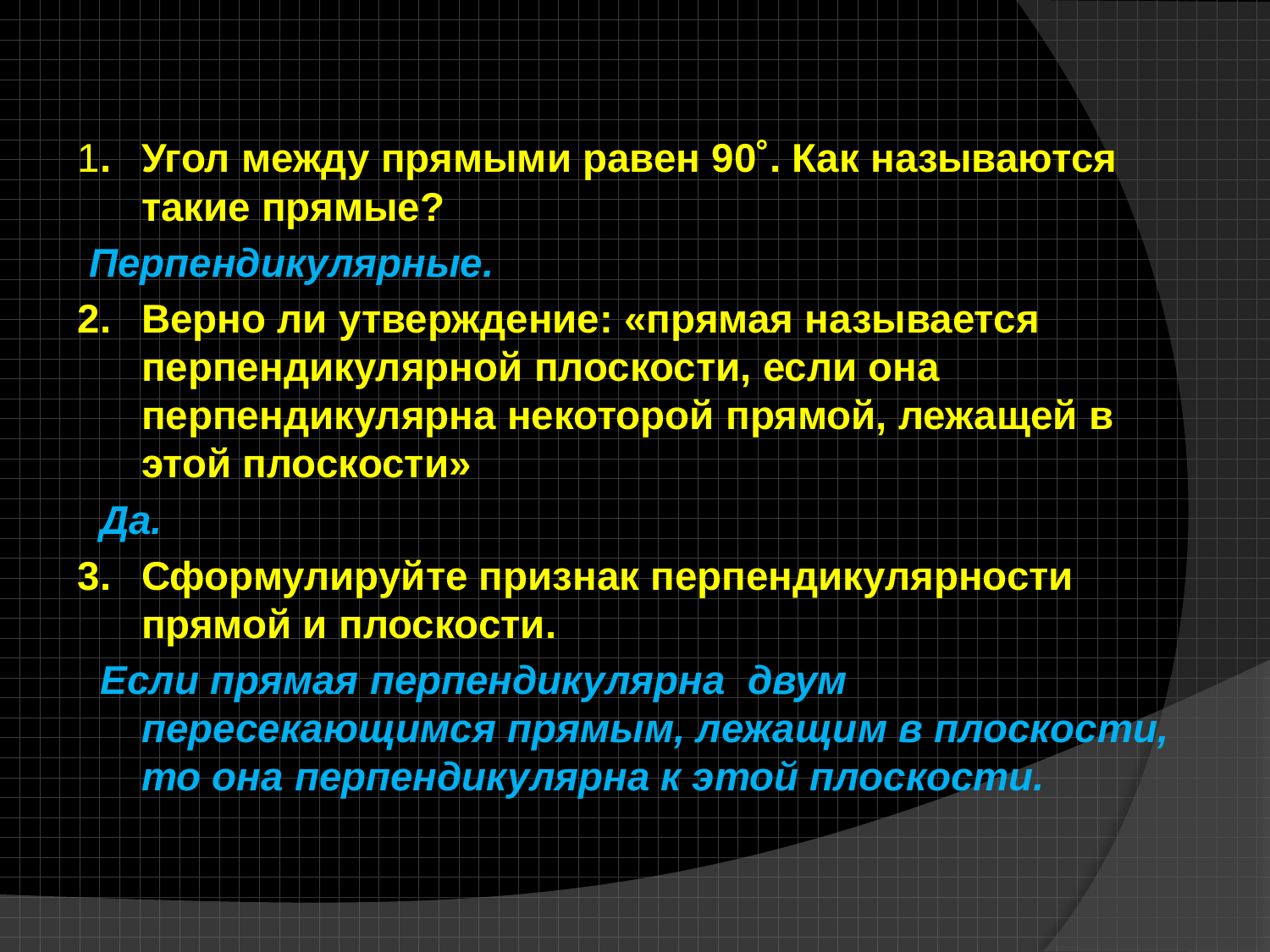

#
1.	Угол между прямыми равен 90˚. Как называются такие прямые?
 Перпендикулярные.
2.	Верно ли утверждение: «прямая называется перпендикулярной плоскости, если она перпендикулярна некоторой прямой, лежащей в этой плоскости»
  Да.
3.	Сформулируйте признак перпендикулярности прямой и плоскости.
  Если прямая перпендикулярна  двум пересекающимся прямым, лежащим в плоскости, то она перпендикулярна к этой плоскости.